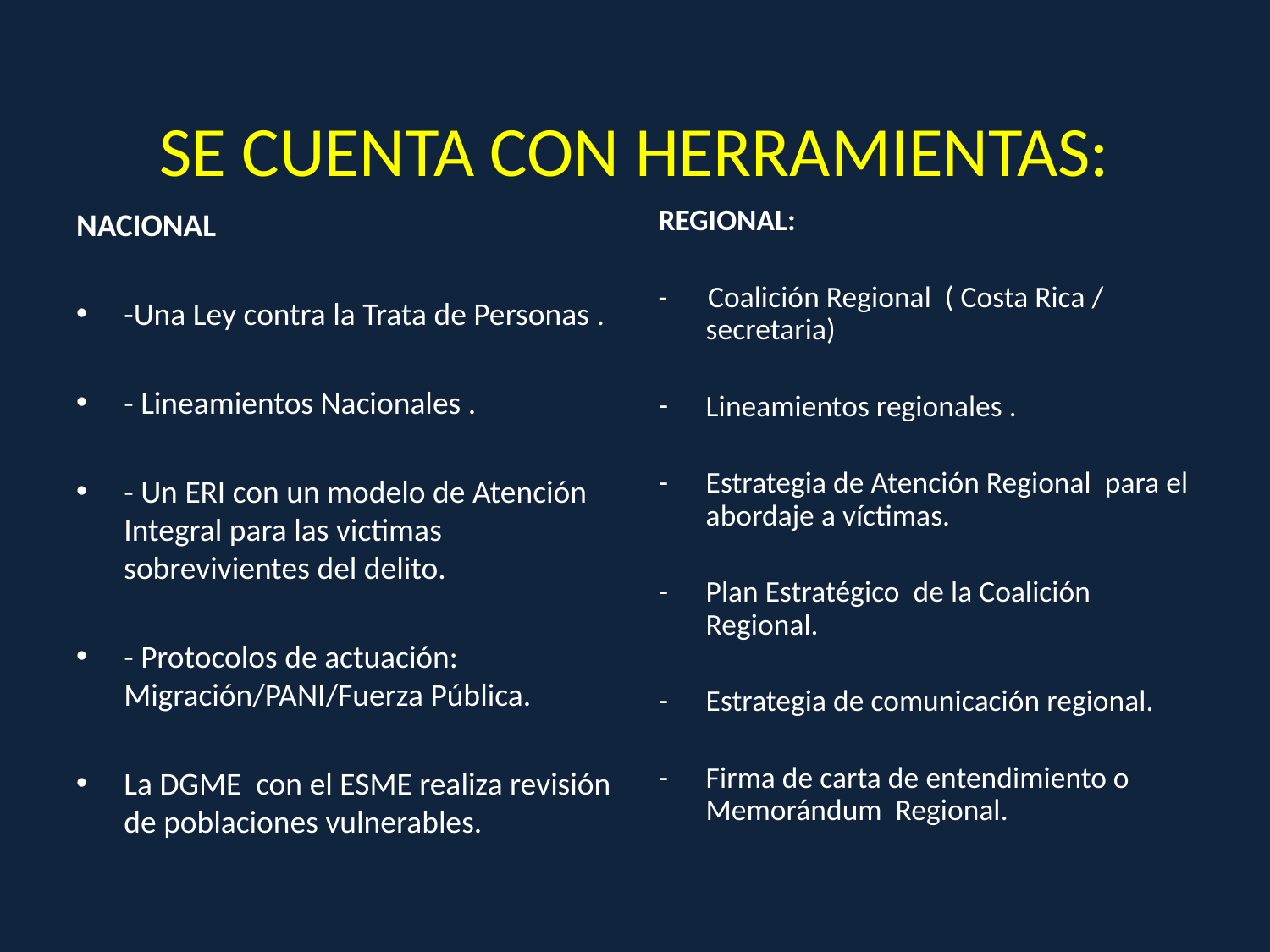

# SE CUENTA CON HERRAMIENTAS:
NACIONAL

-Una Ley contra la Trata de Personas .

- Lineamientos Nacionales .

- Un ERI con un modelo de Atención Integral para las victimas sobrevivientes del delito.

- Protocolos de actuación: Migración/PANI/Fuerza Pública.

La DGME  con el ESME realiza revisión de poblaciones vulnerables.

REGIONAL:

-      Coalición Regional  ( Costa Rica / secretaria)

Lineamientos regionales .

Estrategia de Atención Regional  para el abordaje a víctimas.

Plan Estratégico  de la Coalición Regional.

Estrategia de comunicación regional.

Firma de carta de entendimiento o Memorándum  Regional.